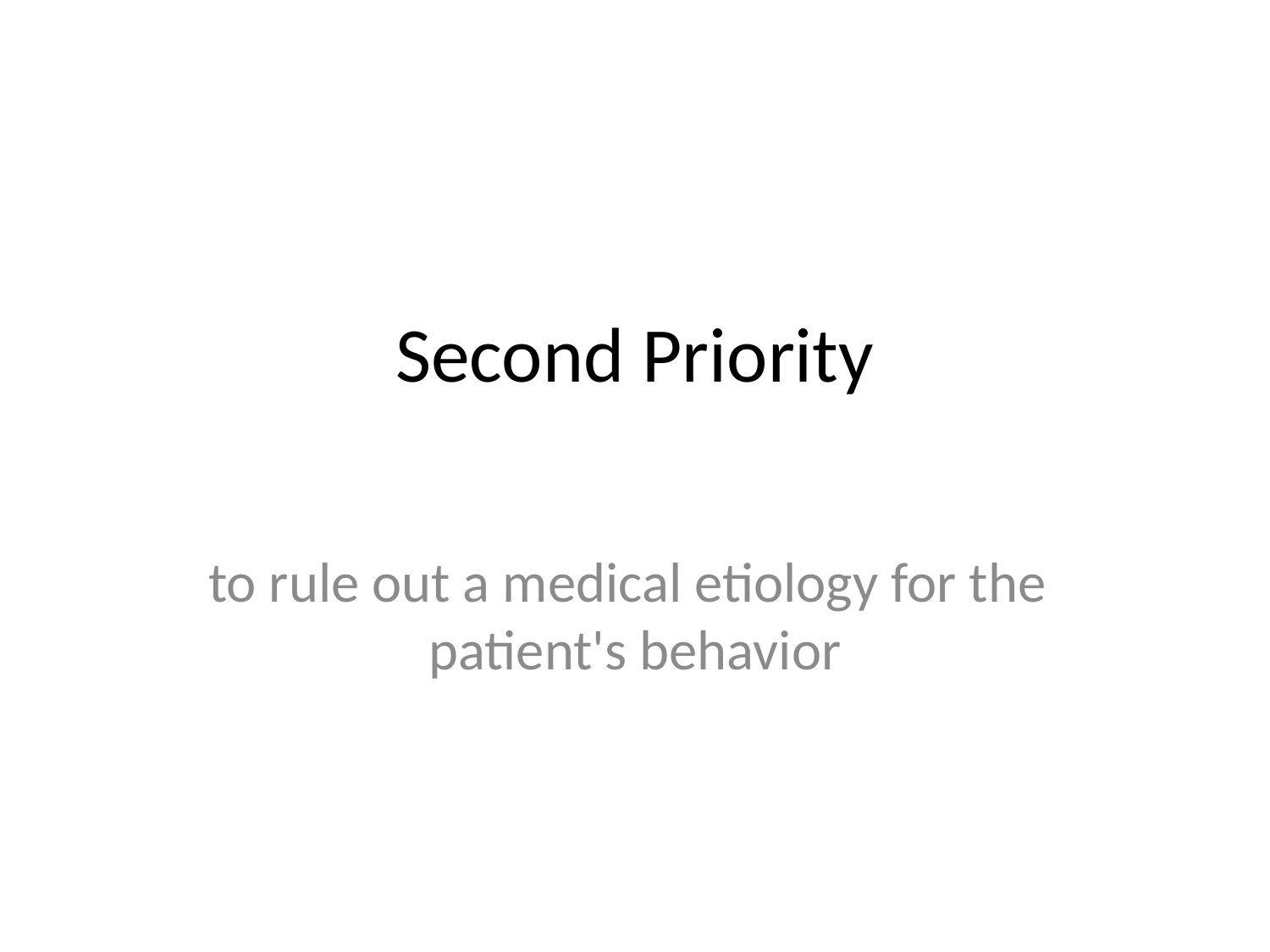

# Second Priority
 to rule out a medical etiology for the patient's behavior